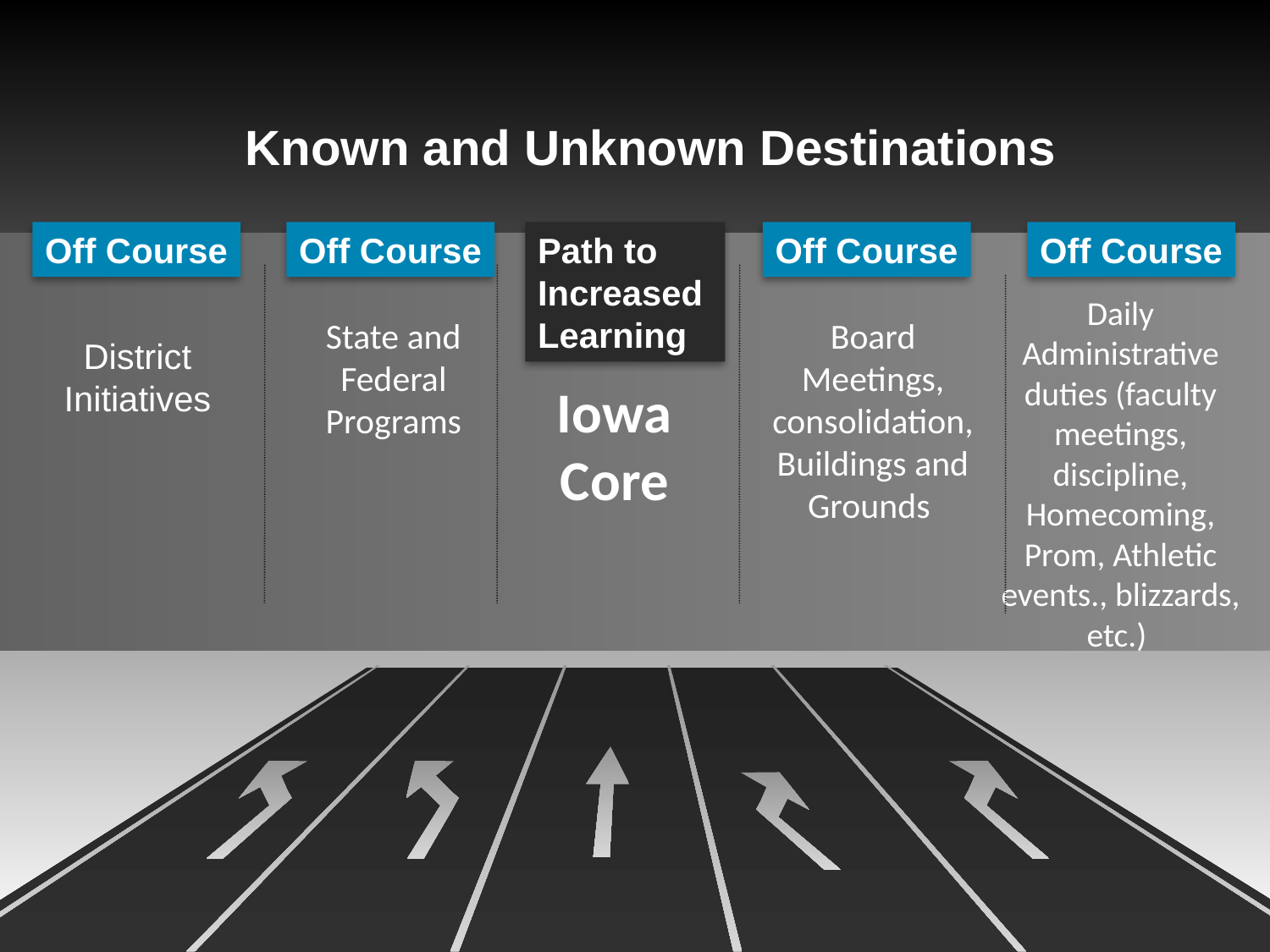

Known and Unknown Destinations
Off Course
Off Course
Path to
Increased
Learning
Off Course
Off Course

Daily Administrative duties (faculty meetings, discipline, Homecoming, Prom, Athletic events., blizzards, etc.)
Board Meetings, consolidation, Buildings and Grounds
State and Federal Programs
District Initiatives
Iowa Core